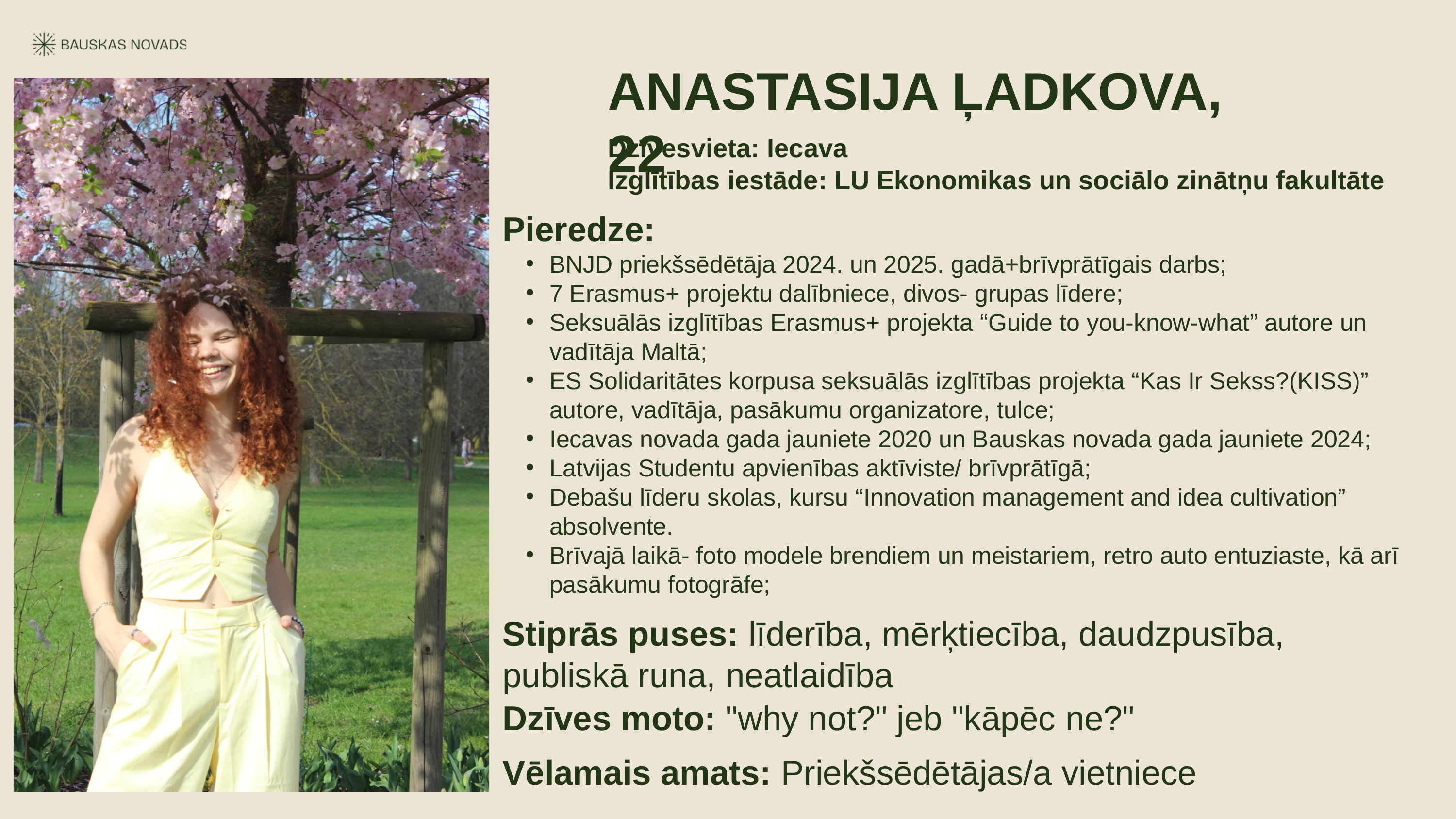

ANASTASIJA ĻADKOVA, 22

Dzīvesvieta: Iecava
Izglītības iestāde: LU Ekonomikas un sociālo zinātņu fakultāte
Pieredze:
BNJD priekšsēdētāja 2024. un 2025. gadā+brīvprātīgais darbs;
7 Erasmus+ projektu dalībniece, divos- grupas līdere;
Seksuālās izglītības Erasmus+ projekta “Guide to you-know-what” autore un vadītāja Maltā;
ES Solidaritātes korpusa seksuālās izglītības projekta “Kas Ir Sekss?(KISS)” autore, vadītāja, pasākumu organizatore, tulce;
Iecavas novada gada jauniete 2020 un Bauskas novada gada jauniete 2024;
Latvijas Studentu apvienības aktīviste/ brīvprātīgā;
Debašu līderu skolas, kursu “Innovation management and idea cultivation” absolvente.
Brīvajā laikā- foto modele brendiem un meistariem, retro auto entuziaste, kā arī pasākumu fotogrāfe;
Stiprās puses: līderība, mērķtiecība, daudzpusība, publiskā runa, neatlaidība
Dzīves moto: "why not?" jeb "kāpēc ne?"
Vēlamais amats: Priekšsēdētājas/a vietniece